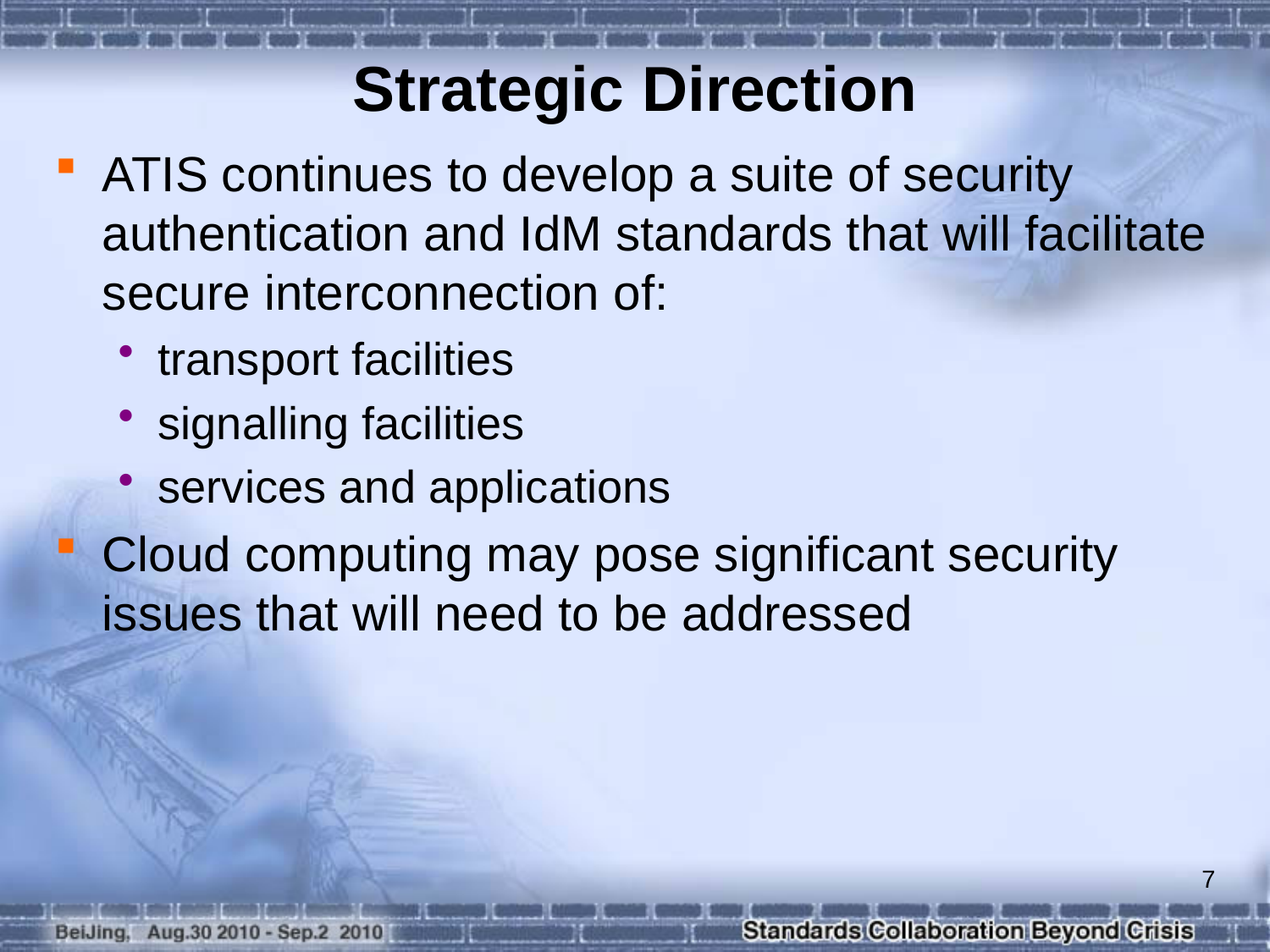

Strategic Direction
ATIS continues to develop a suite of security authentication and IdM standards that will facilitate secure interconnection of:
transport facilities
signalling facilities
services and applications
Cloud computing may pose significant security issues that will need to be addressed
7